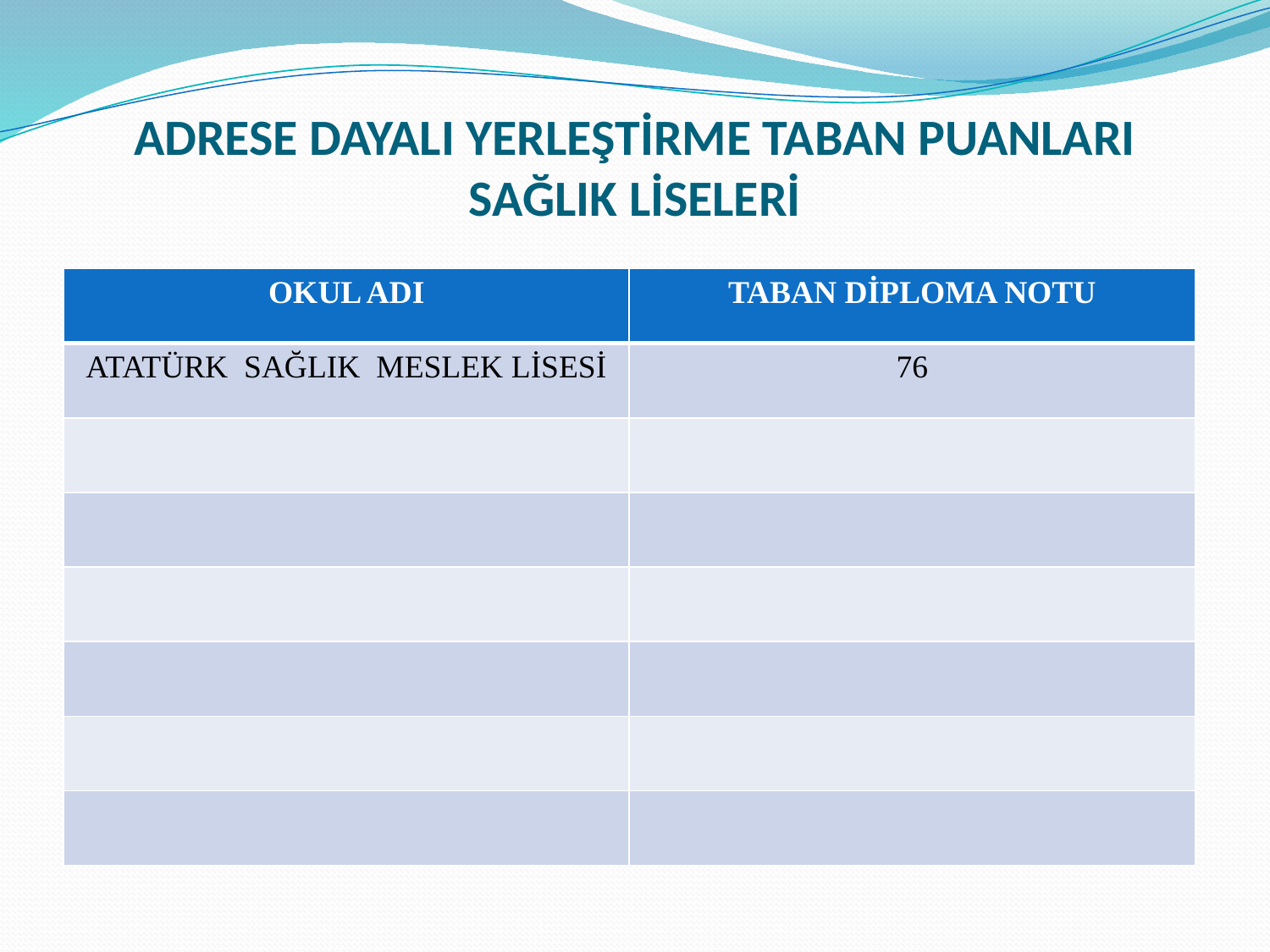

# ADRESE DAYALI YERLEŞTİRME TABAN PUANLARI SAĞLIK LİSELERİ
| OKUL ADI | TABAN DİPLOMA NOTU |
| --- | --- |
| ATATÜRK SAĞLIK MESLEK LİSESİ | 76 |
|  |  |
|  |  |
|  |  |
|  |  |
|  |  |
|  |  |